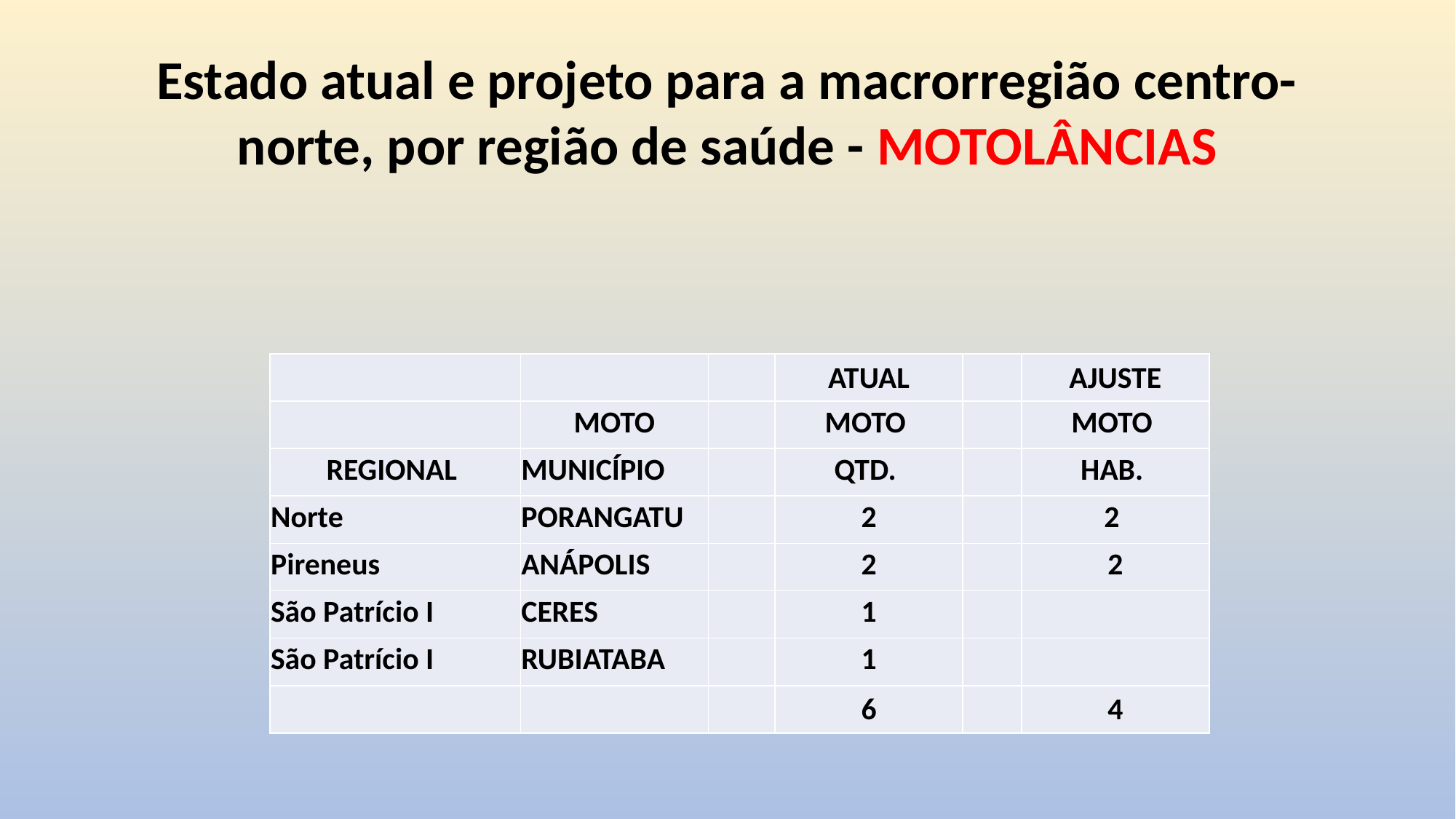

Estado atual e projeto para a macrorregião centro-norte, por região de saúde - MOTOLÂNCIAS
|  |  |  | ATUAL |  | AJUSTE |
| --- | --- | --- | --- | --- | --- |
|  | MOTO |  | MOTO |  | MOTO |
| REGIONAL | MUNICÍPIO |  | QTD. |  | HAB. |
| Norte | PORANGATU |  | 2 |  | 2 |
| Pireneus | ANÁPOLIS |  | 2 |  | 2 |
| São Patrício I | CERES |  | 1 |  |  |
| São Patrício I | RUBIATABA |  | 1 |  |  |
|  |  |  | 6 |  | 4 |